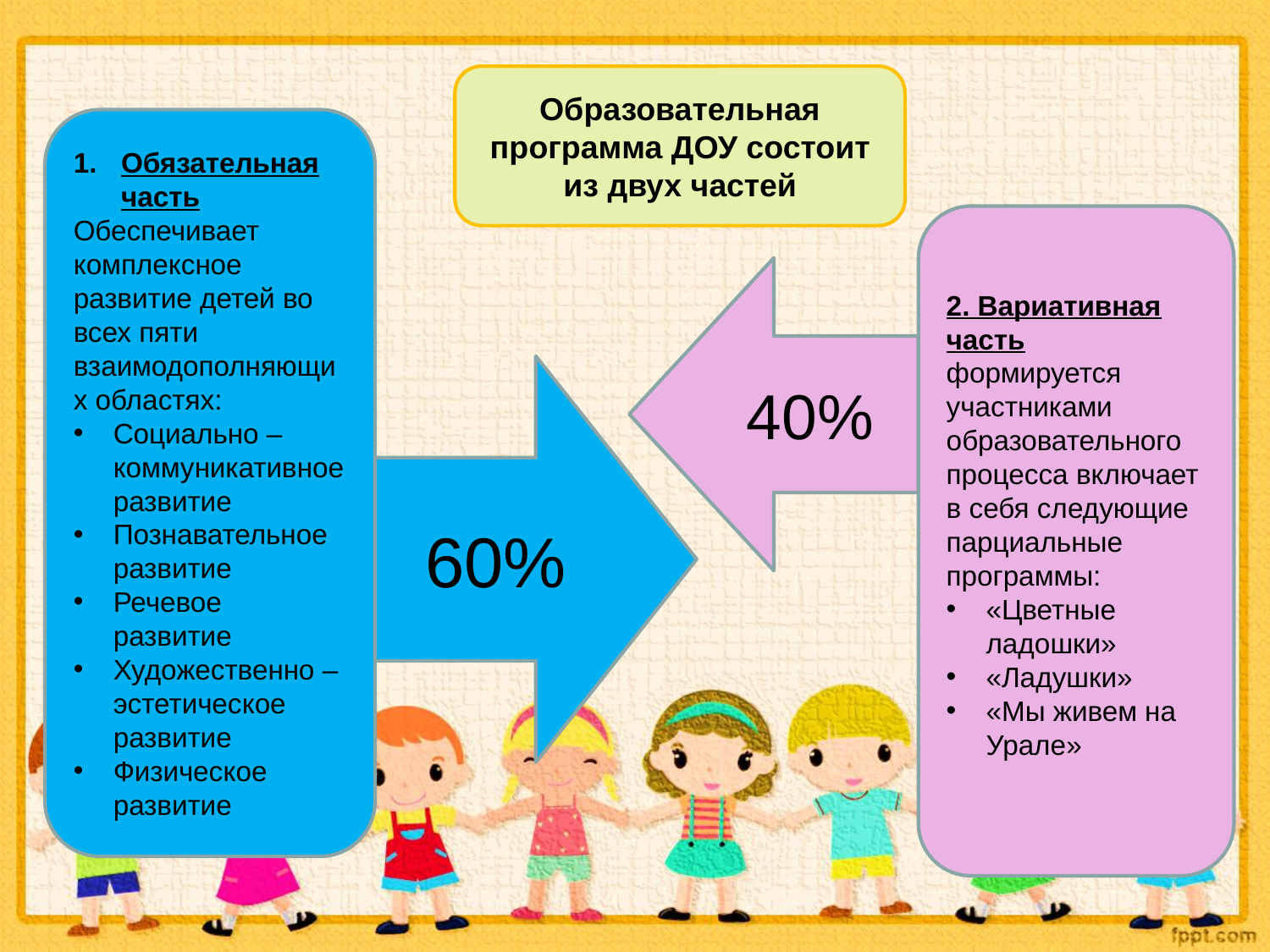

Образовательная программа ДОУ состоит из двух частей
Обязательная часть
Обеспечивает комплексное развитие детей во всех пяти взаимодополняющих областях:
Социально – коммуникативное развитие
Познавательное развитие
Речевое развитие
Художественно – эстетическое развитие
Физическое развитие
2. Вариативная часть
формируется участниками образовательного процесса включает в себя следующие парциальные программы:
«Цветные ладошки»
«Ладушки»
«Мы живем на Урале»

40%
60%